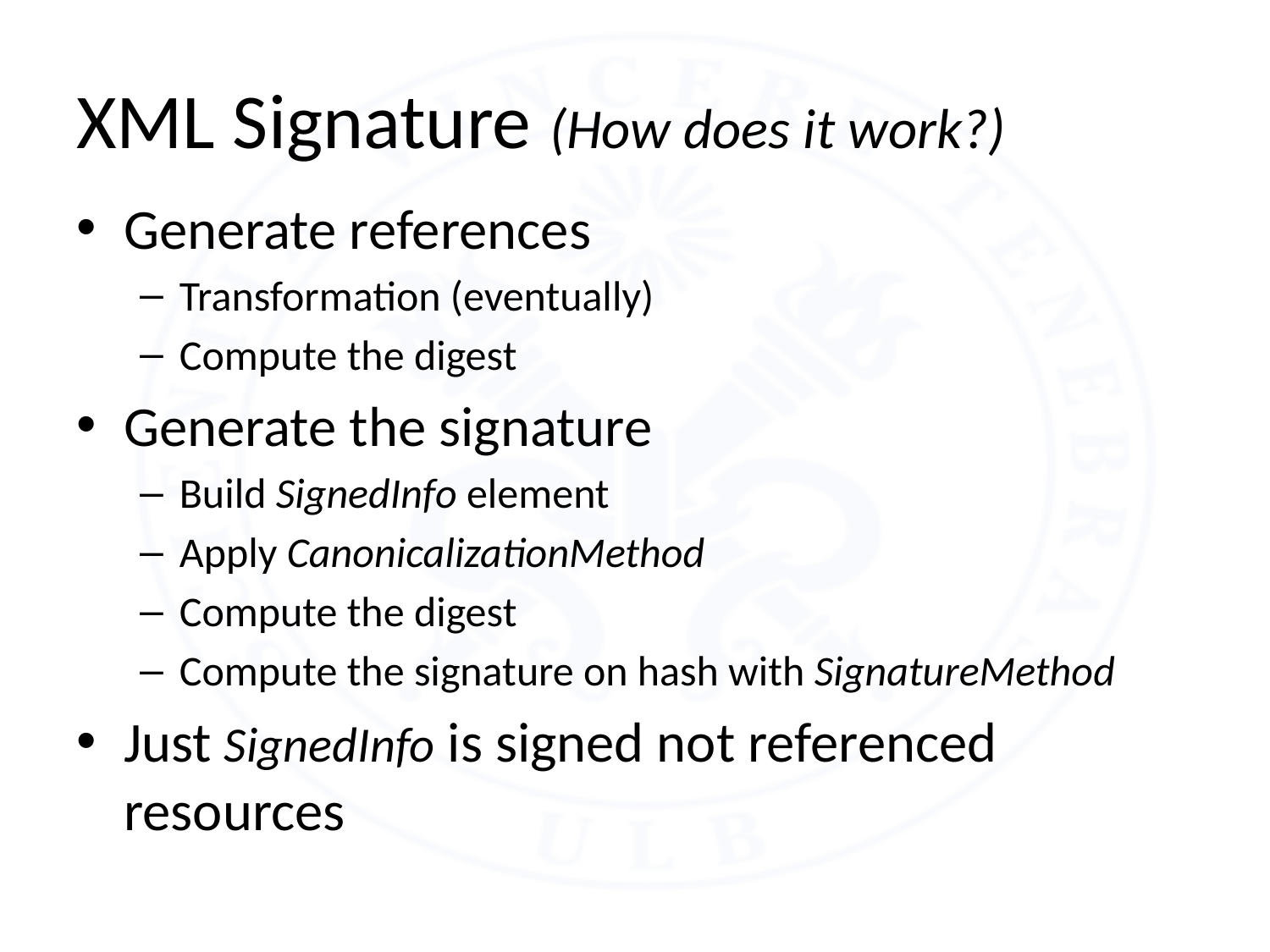

# XML Signature (How does it work?)
Generate references
Transformation (eventually)
Compute the digest
Generate the signature
Build SignedInfo element
Apply CanonicalizationMethod
Compute the digest
Compute the signature on hash with SignatureMethod
Just SignedInfo is signed not referenced resources